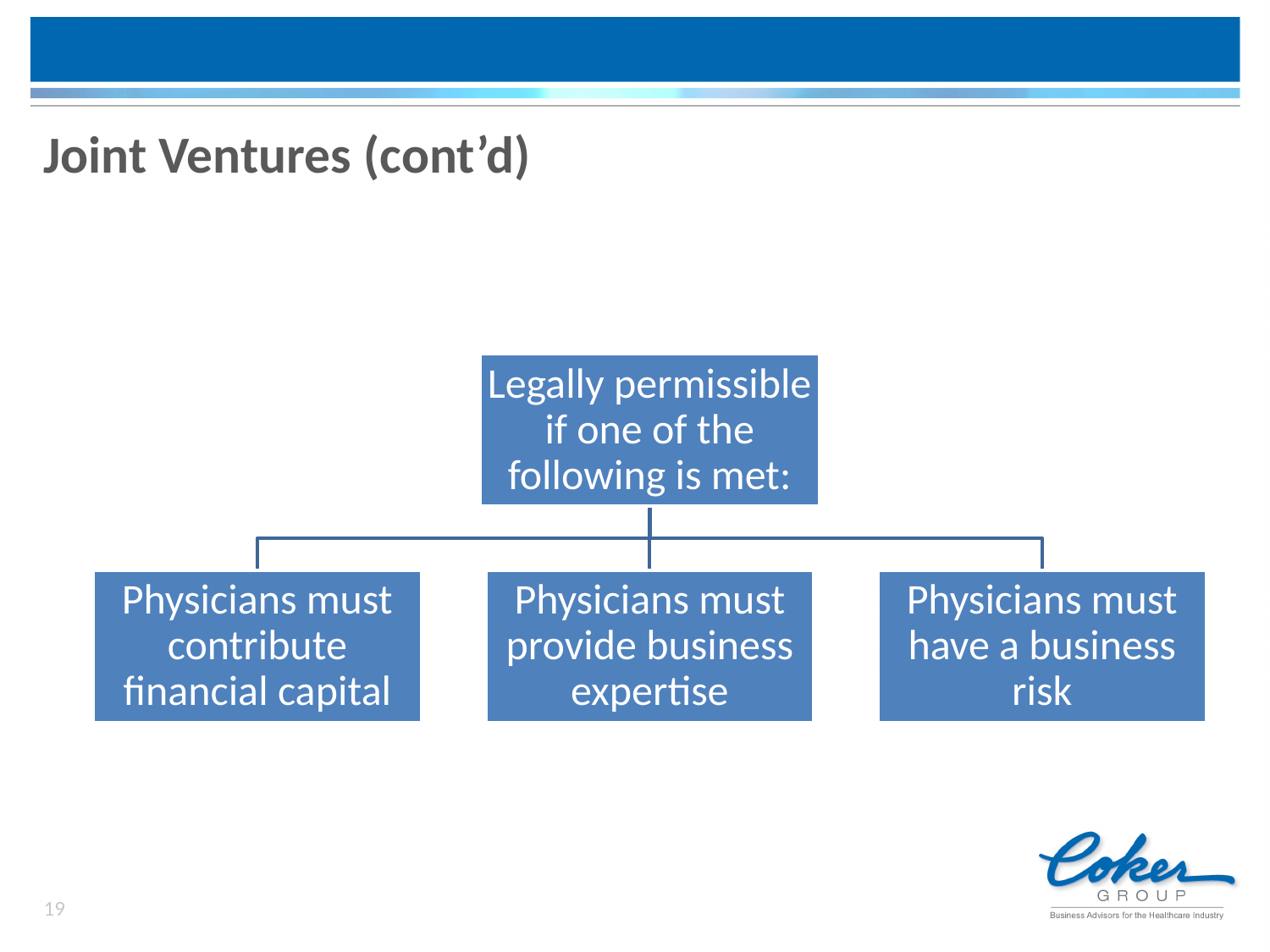

# Joint Ventures (cont’d)
Legally permissible if one of the following is met:
Physicians must contribute financial capital
Physicians must provide business expertise
Physicians must have a business risk
19